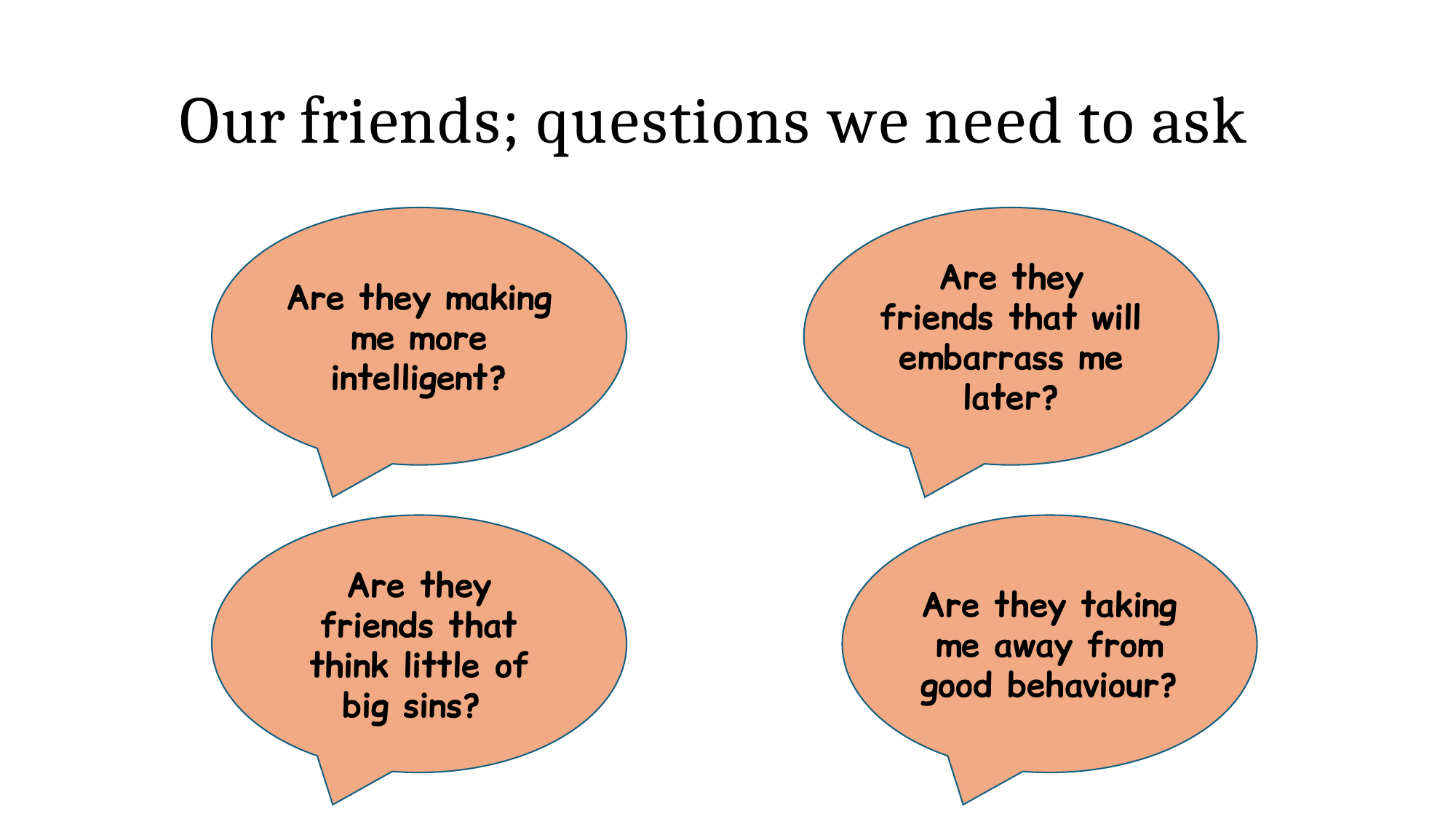

# Our friends; questions we need to ask
Are they making me more intelligent?
Are they friends that will embarrass me later?
Are they friends that think little of big sins?
Are they taking me away from good behaviour?